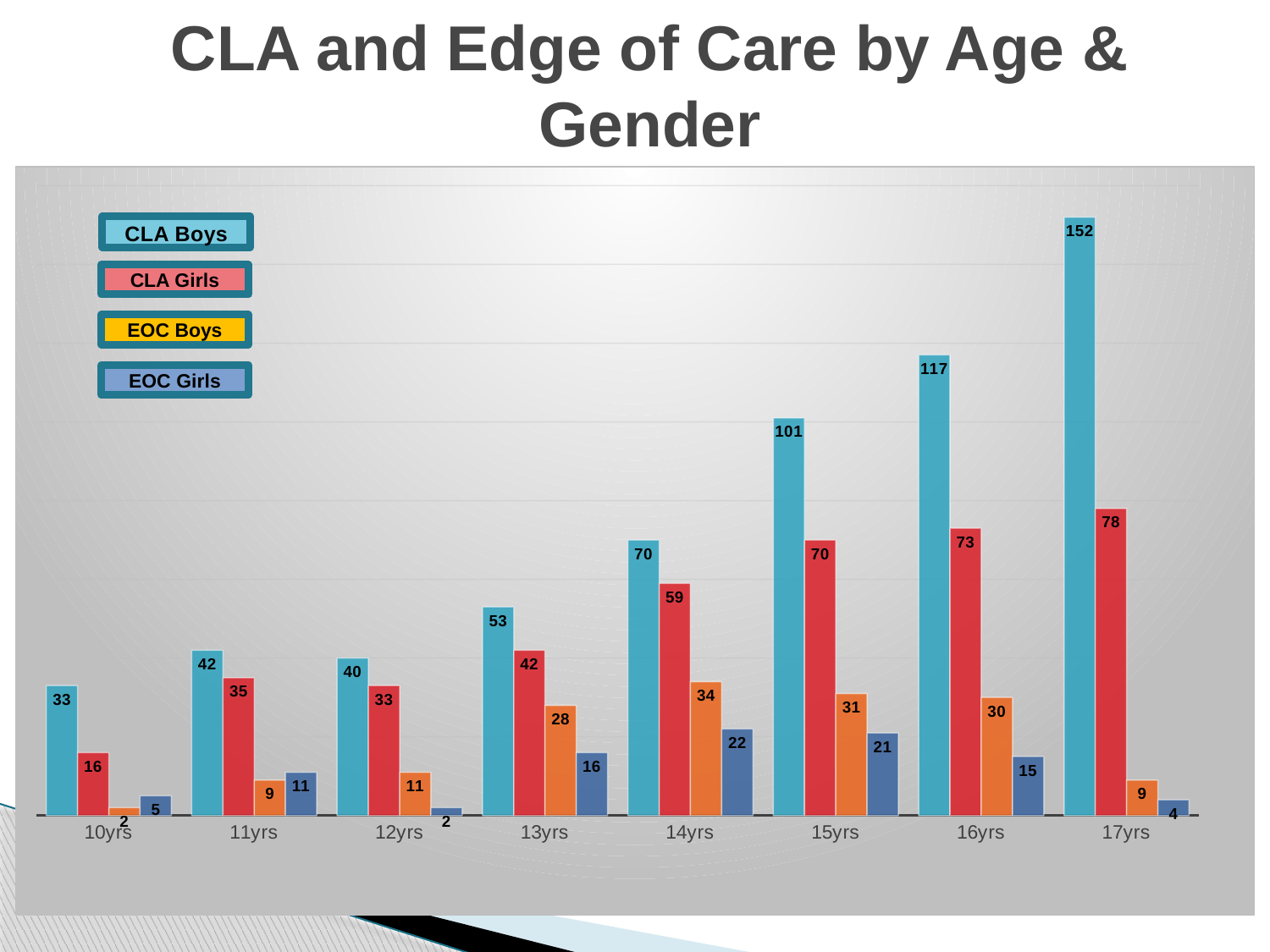

# CLA and Edge of Care by Age & Gender

### Chart

| Category | CLA Boys | CLA Girls | EOC Boys | EOC Girls |
|---|---|---|---|---|
| 10yrs | 33.0 | 16.0 | 2.0 | 5.0 |
| 11yrs | 42.0 | 35.0 | 9.0 | 11.0 |
| 12yrs | 40.0 | 33.0 | 11.0 | 2.0 |
| 13yrs | 53.0 | 42.0 | 28.0 | 16.0 |
| 14yrs | 70.0 | 59.0 | 34.0 | 22.0 |
| 15yrs | 101.0 | 70.0 | 31.0 | 21.0 |
| 16yrs | 117.0 | 73.0 | 30.0 | 15.0 |
| 17yrs | 152.0 | 78.0 | 9.0 | 4.0 |
CLA Girls
EOC Boys
EOC Girls